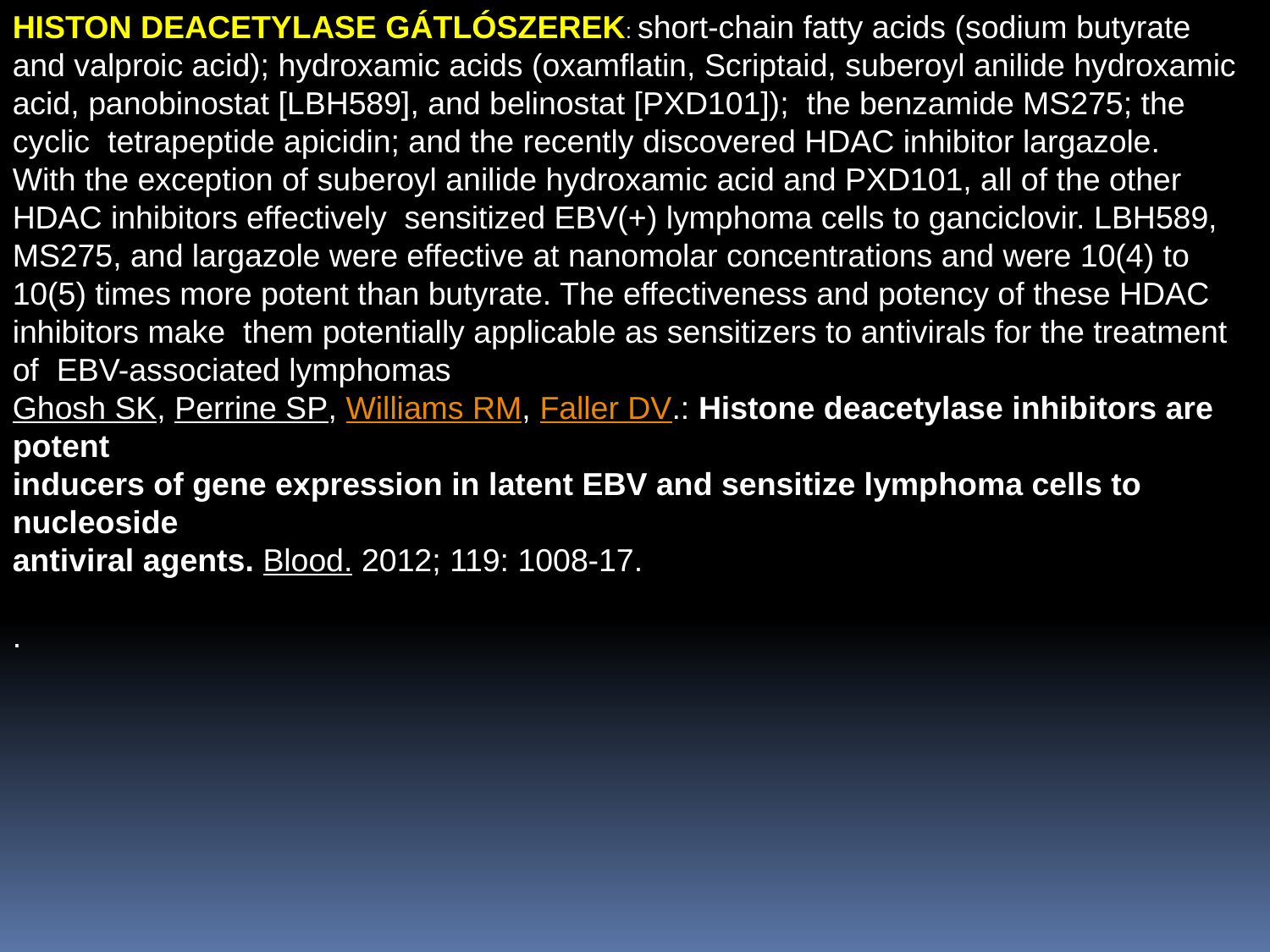

HISTON DEACETYLASE GÁTLÓSZEREK: short-chain fatty acids (sodium butyrate
and valproic acid); hydroxamic acids (oxamflatin, Scriptaid, suberoyl anilide hydroxamic acid, panobinostat [LBH589], and belinostat [PXD101]);  the benzamide MS275; the cyclic  tetrapeptide apicidin; and the recently discovered HDAC inhibitor largazole.
With the exception of suberoyl anilide hydroxamic acid and PXD101, all of the other HDAC inhibitors effectively  sensitized EBV(+) lymphoma cells to ganciclovir. LBH589, MS275, and largazole were effective at nanomolar concentrations and were 10(4) to 10(5) times more potent than butyrate. The effectiveness and potency of these HDAC inhibitors make  them potentially applicable as sensitizers to antivirals for the treatment of  EBV-associated lymphomas
Ghosh SK, Perrine SP, Williams RM, Faller DV.: Histone deacetylase inhibitors are potent
inducers of gene expression in latent EBV and sensitize lymphoma cells to nucleoside
antiviral agents. Blood. 2012; 119: 1008-17.

.